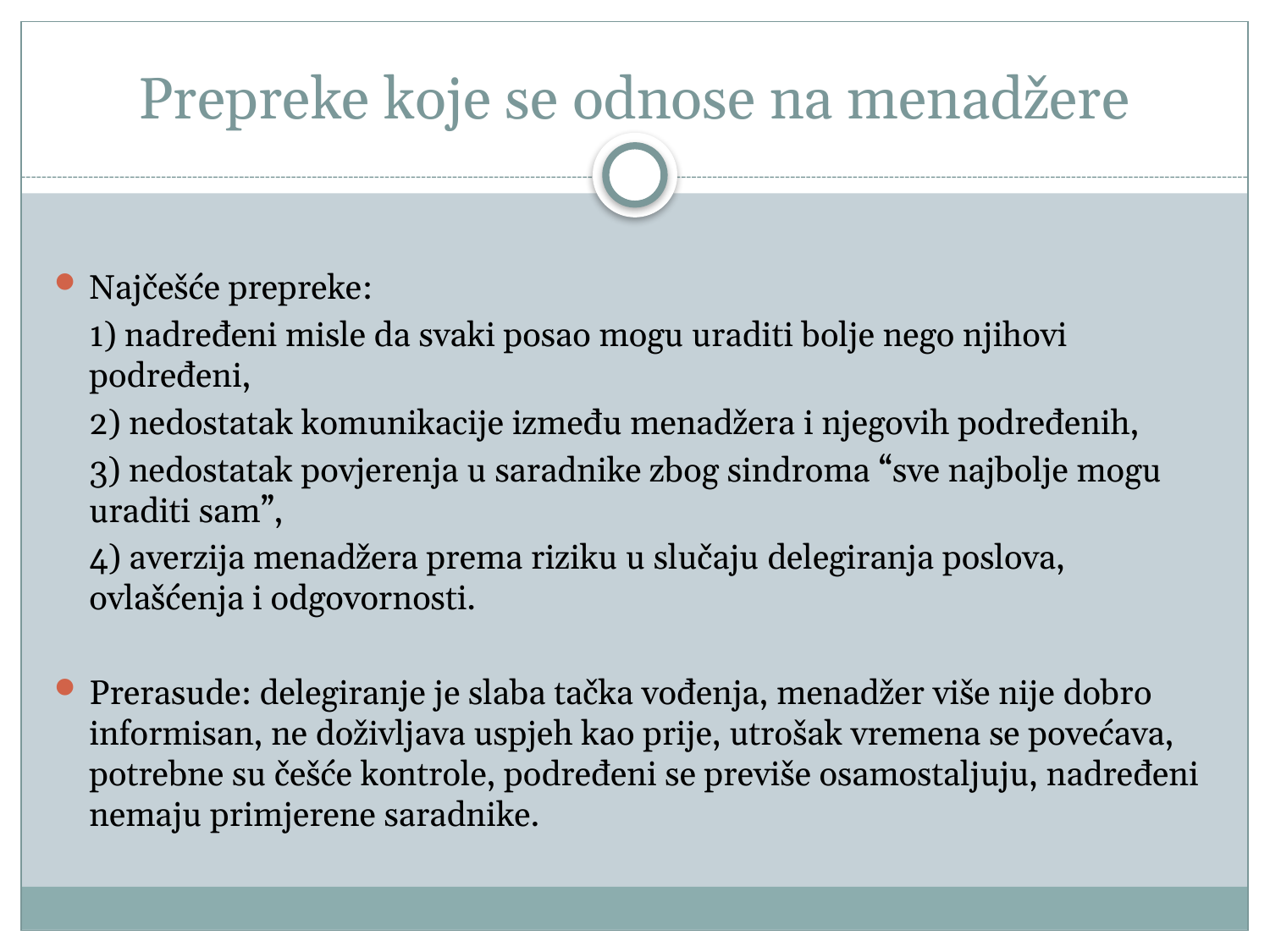

# Prepreke koje se odnose na menadžere

Najčešće prepreke:
	1) nadređeni misle da svaki posao mogu uraditi bolje nego njihovi podređeni,
	2) nedostatak komunikacije između menadžera i njegovih podređenih,
	3) nedostatak povjerenja u saradnike zbog sindroma “sve najbolje mogu uraditi sam”,
	4) averzija menadžera prema riziku u slučaju delegiranja poslova, ovlašćenja i odgovornosti.

Prerasude: delegiranje je slaba tačka vođenja, menadžer više nije dobro informisan, ne doživljava uspjeh kao prije, utrošak vremena se povećava, potrebne su češće kontrole, podređeni se previše osamostaljuju, nadređeni nemaju primjerene saradnike.